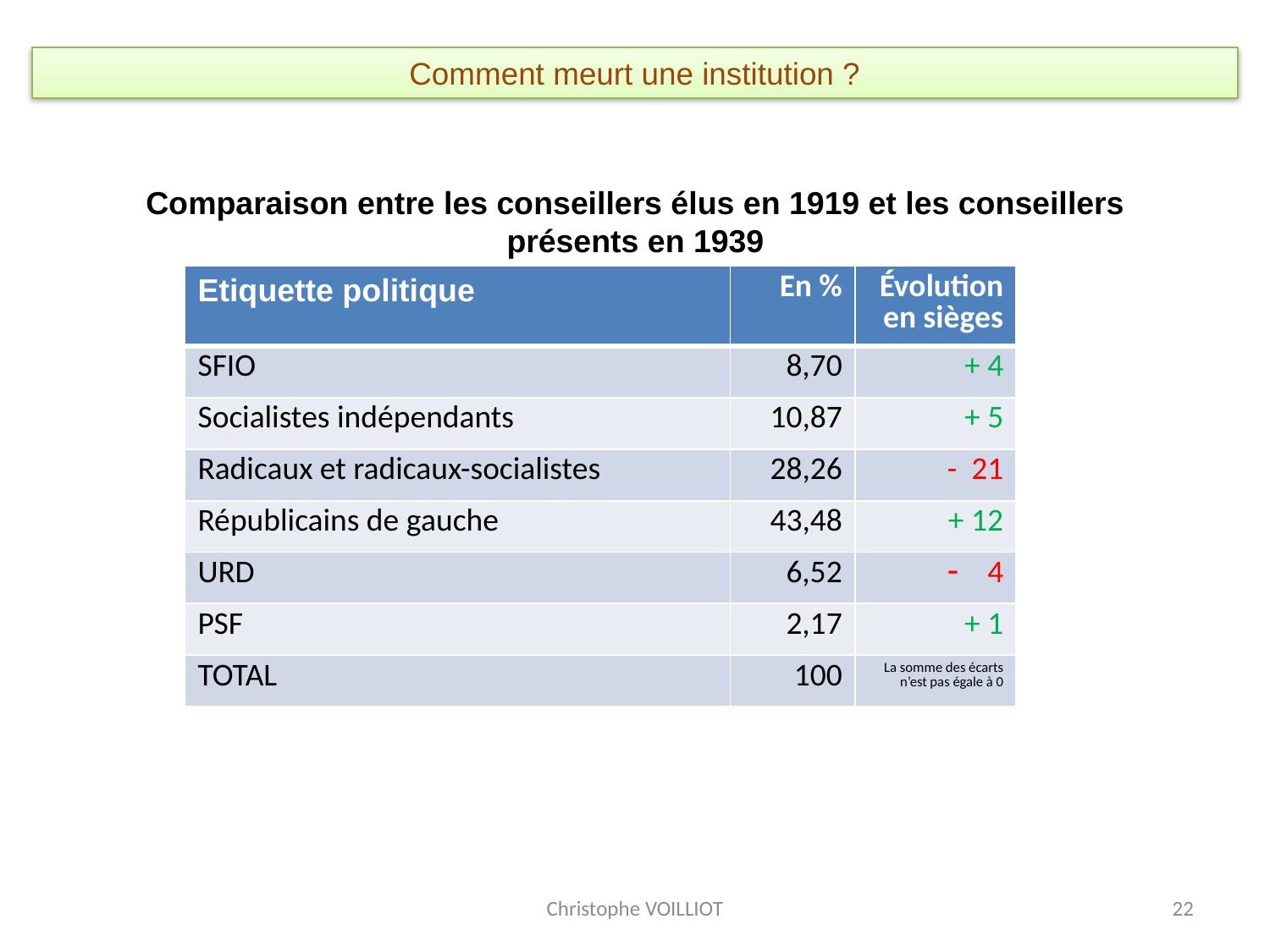

# Comment meurt une institution ?
Comparaison entre les conseillers élus en 1919 et les conseillers présents en 1939

| Etiquette politique | En % | Évolution en sièges |
| --- | --- | --- |
| SFIO | 8,70 | + 4 |
| Socialistes indépendants | 10,87 | + 5 |
| Radicaux et radicaux-socialistes | 28,26 | - 21 |
| Républicains de gauche | 43,48 | + 12 |
| URD | 6,52 | 4 |
| PSF | 2,17 | + 1 |
| TOTAL | 100 | La somme des écarts n’est pas égale à 0 |
Christophe VOILLIOT
22